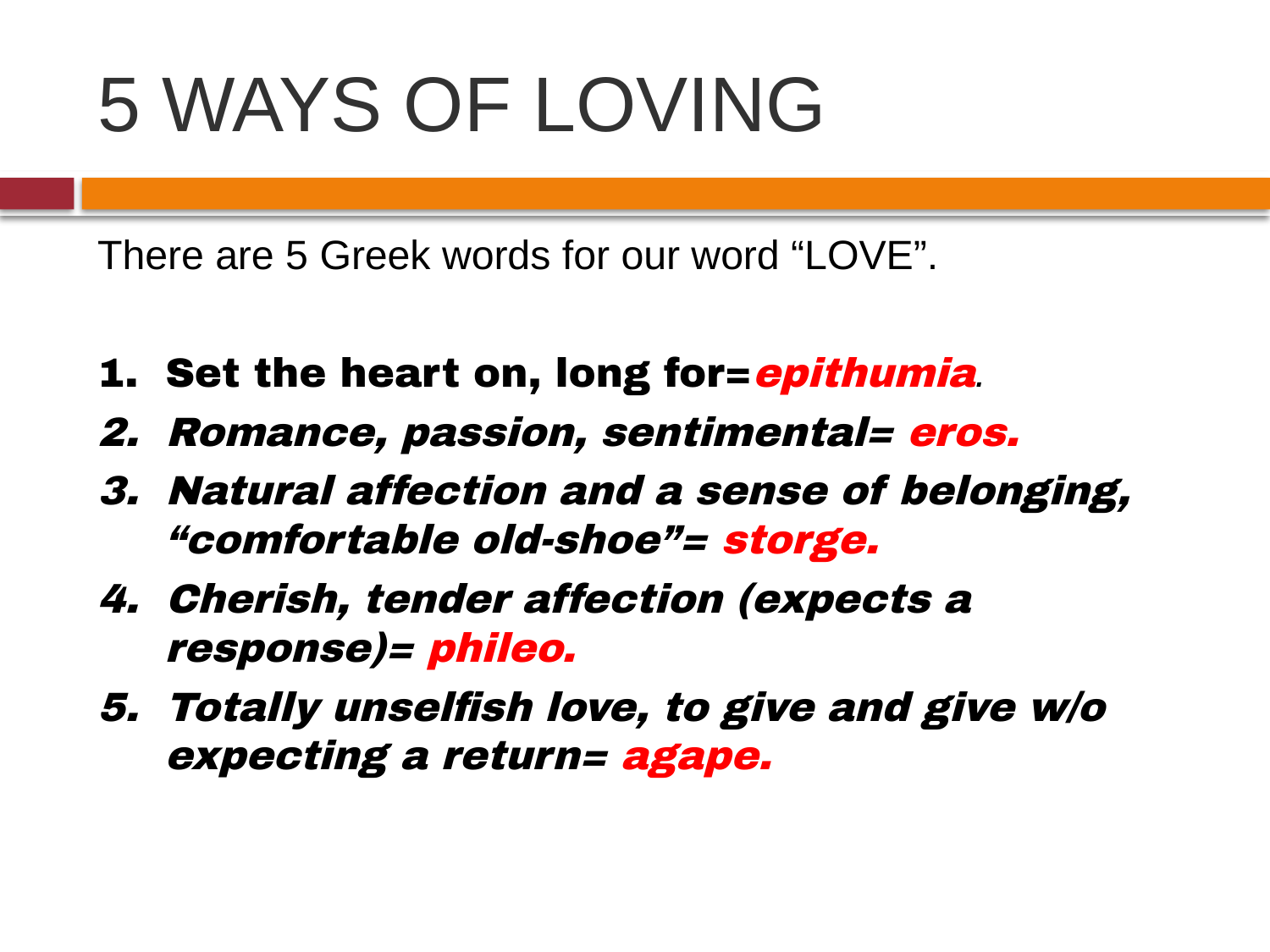

# 5 WAYS OF LOVING
There are 5 Greek words for our word “LOVE”.

1.  Set the heart on, long for=epithumia.
2.  Romance, passion, sentimental= eros.
3.  Natural affection and a sense of belonging, “comfortable old-shoe”= storge.
4.  Cherish, tender affection (expects a response)= phileo.
5.  Totally unselfish love, to give and give w/o expecting a return= agape.